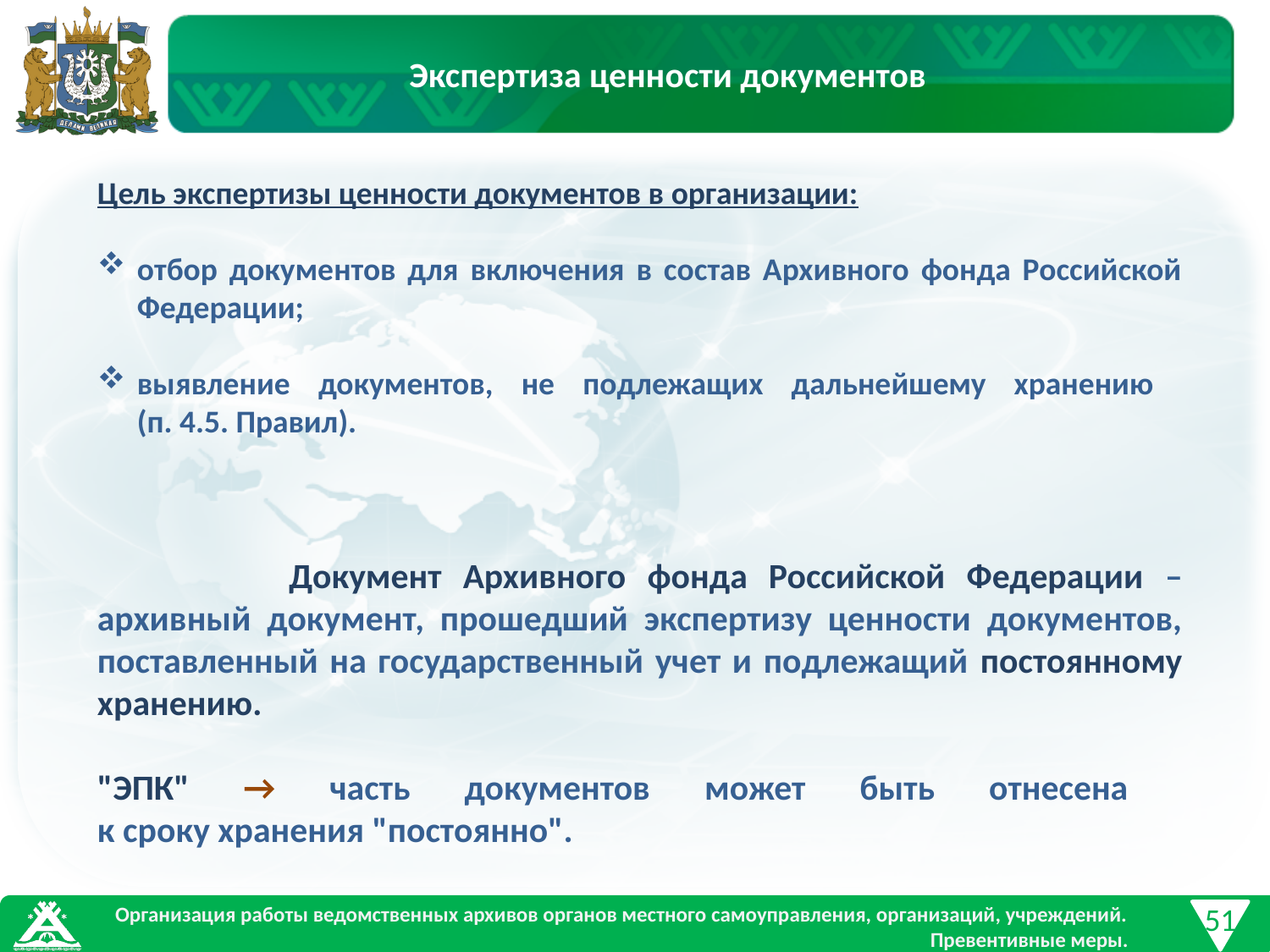

Экспертиза ценности документов
Цель экспертизы ценности документов в организации:

отбор документов для включения в состав Архивного фонда Российской Федерации;

выявление документов, не подлежащих дальнейшему хранению
(п. 4.5. Правил).

         Документ Архивного фонда Российской Федерации –
архивный документ, прошедший экспертизу ценности документов, поставленный на государственный учет и подлежащий постоянному хранению.

"ЭПК" → часть документов может быть отнесена
к сроку хранения "постоянно".